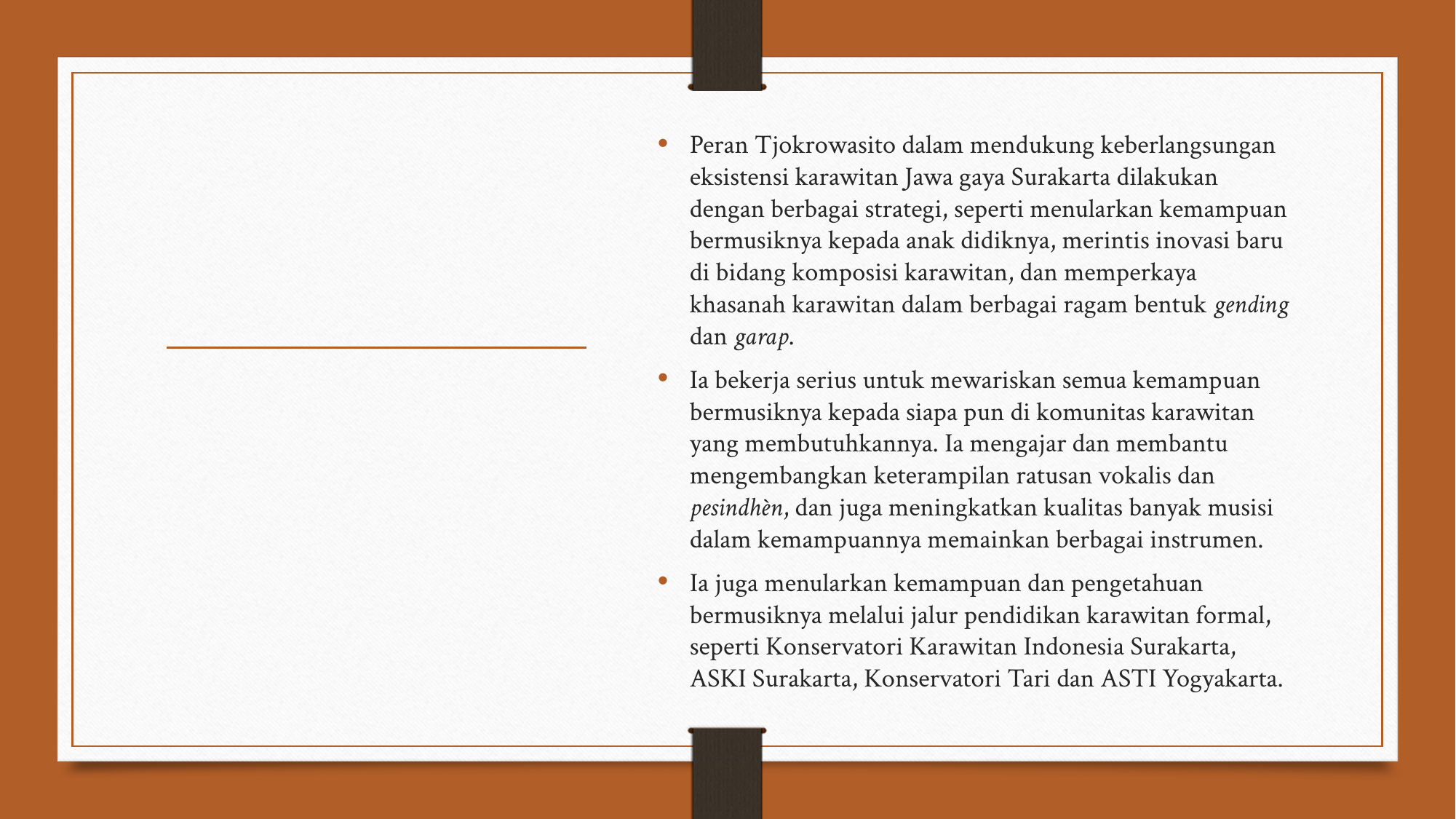

Peran Tjokrowasito dalam mendukung keberlangsungan eksistensi karawitan Jawa gaya Surakarta dilakukan dengan berbagai strategi, seperti menularkan kemampuan bermusiknya kepada anak didiknya, merintis inovasi baru di bidang komposisi karawitan, dan memperkaya khasanah karawitan dalam berbagai ragam bentuk gending dan garap.
Ia bekerja serius untuk mewariskan semua kemampuan bermusiknya kepada siapa pun di komunitas karawitan yang membutuhkannya. Ia mengajar dan membantu mengembangkan keterampilan ratusan vokalis dan pesindhèn, dan juga meningkatkan kualitas banyak musisi dalam kemampuannya memainkan berbagai instrumen.
Ia juga menularkan kemampuan dan pengetahuan bermusiknya melalui jalur pendidikan karawitan formal, seperti Konservatori Karawitan Indonesia Surakarta, ASKI Surakarta, Konservatori Tari dan ASTI Yogyakarta.
#